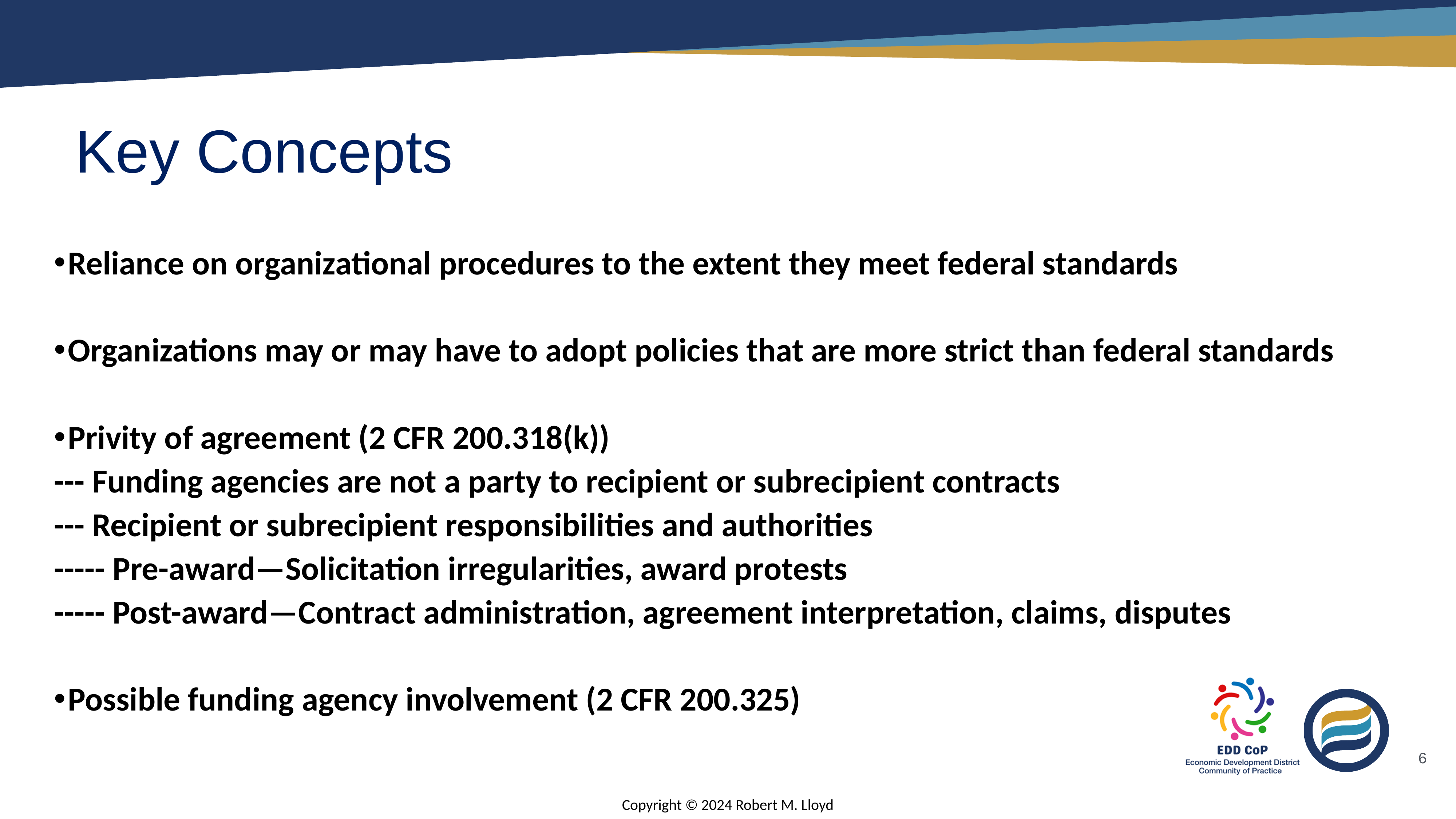

# Key Concepts
Reliance on organizational procedures to the extent they meet federal standards

Organizations may or may have to adopt policies that are more strict than federal standards

Privity of agreement (2 CFR 200.318(k))
--- Funding agencies are not a party to recipient or subrecipient contracts
--- Recipient or subrecipient responsibilities and authorities
----- Pre-award—Solicitation irregularities, award protests
----- Post-award—Contract administration, agreement interpretation, claims, disputes

Possible funding agency involvement (2 CFR 200.325)

6